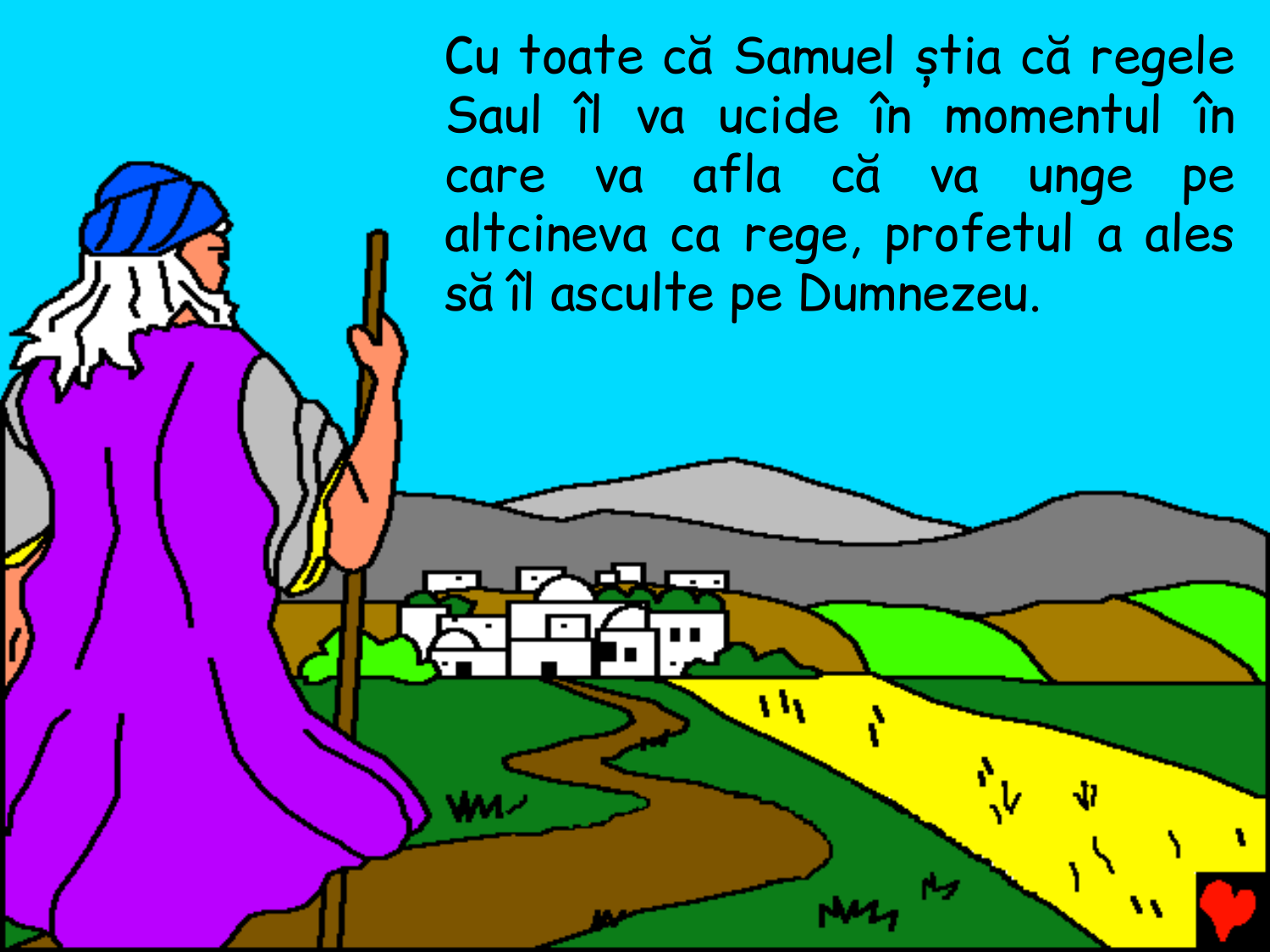

# Cu toate că Samuel știa că regele Saul îl va ucide în momentul în care va afla că va unge pe altcineva ca rege, profetul a ales să îl asculte pe Dumnezeu.